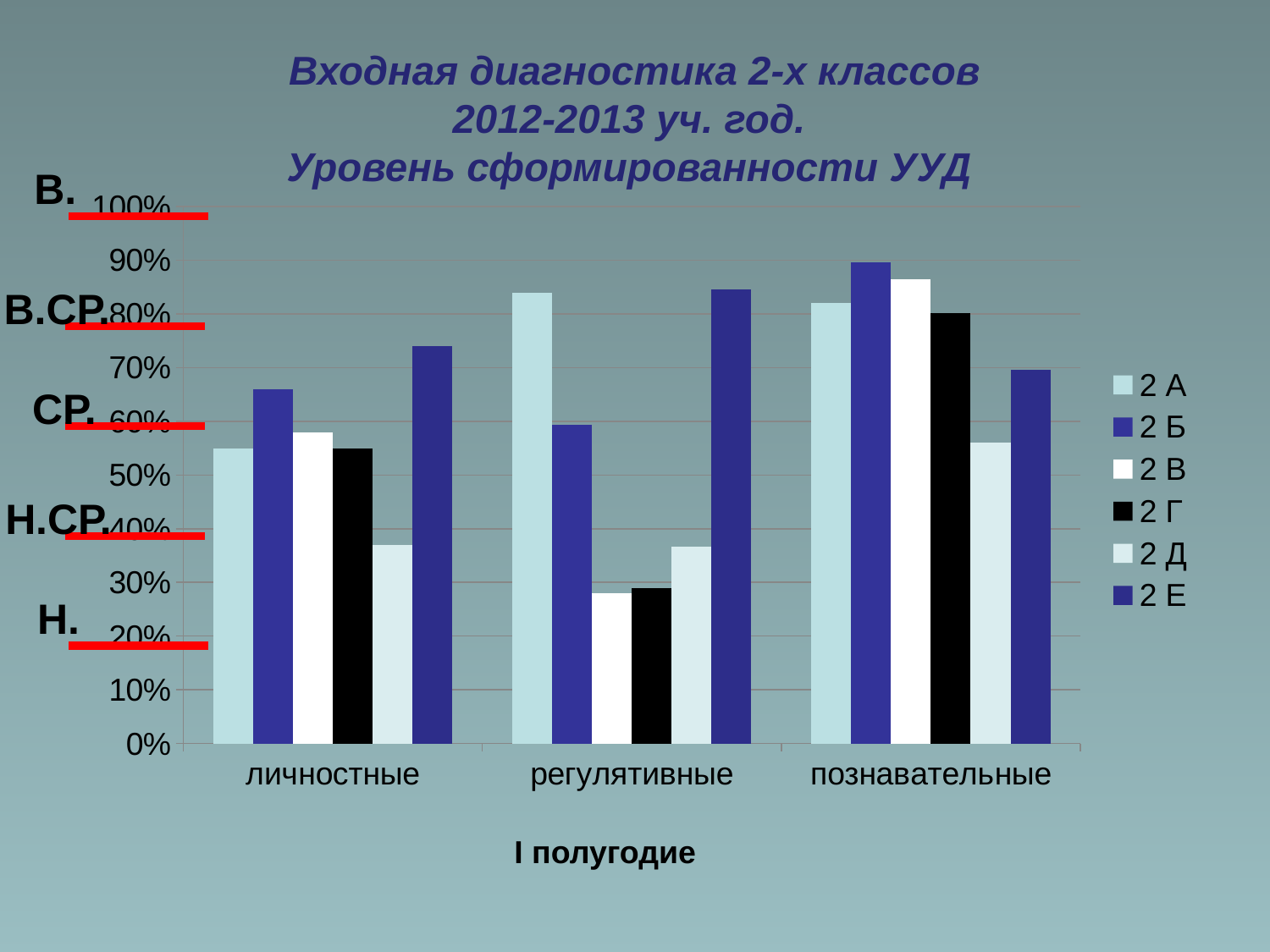

# Входная диагностика 2-х классов 2012-2013 уч. год. Уровень сформированности УУД
В.

### Chart

| Category | 2 А | 2 Б | 2 В | 2 Г | 2 Д | 2 Е |
|---|---|---|---|---|---|---|
| личностные | 0.55 | 0.660000000000001 | 0.5800000000000001 | 0.55 | 0.3700000000000004 | 0.7400000000000008 |
| регулятивные | 0.8400000000000006 | 0.593 | 0.2800000000000001 | 0.2900000000000003 | 0.3660000000000004 | 0.8460000000000006 |
| познавательные | 0.8200000000000006 | 0.896 | 0.8640000000000008 | 0.802 | 0.56 | 0.696 |
В.СР.
СР.
Н.СР.
Н.
I полугодие